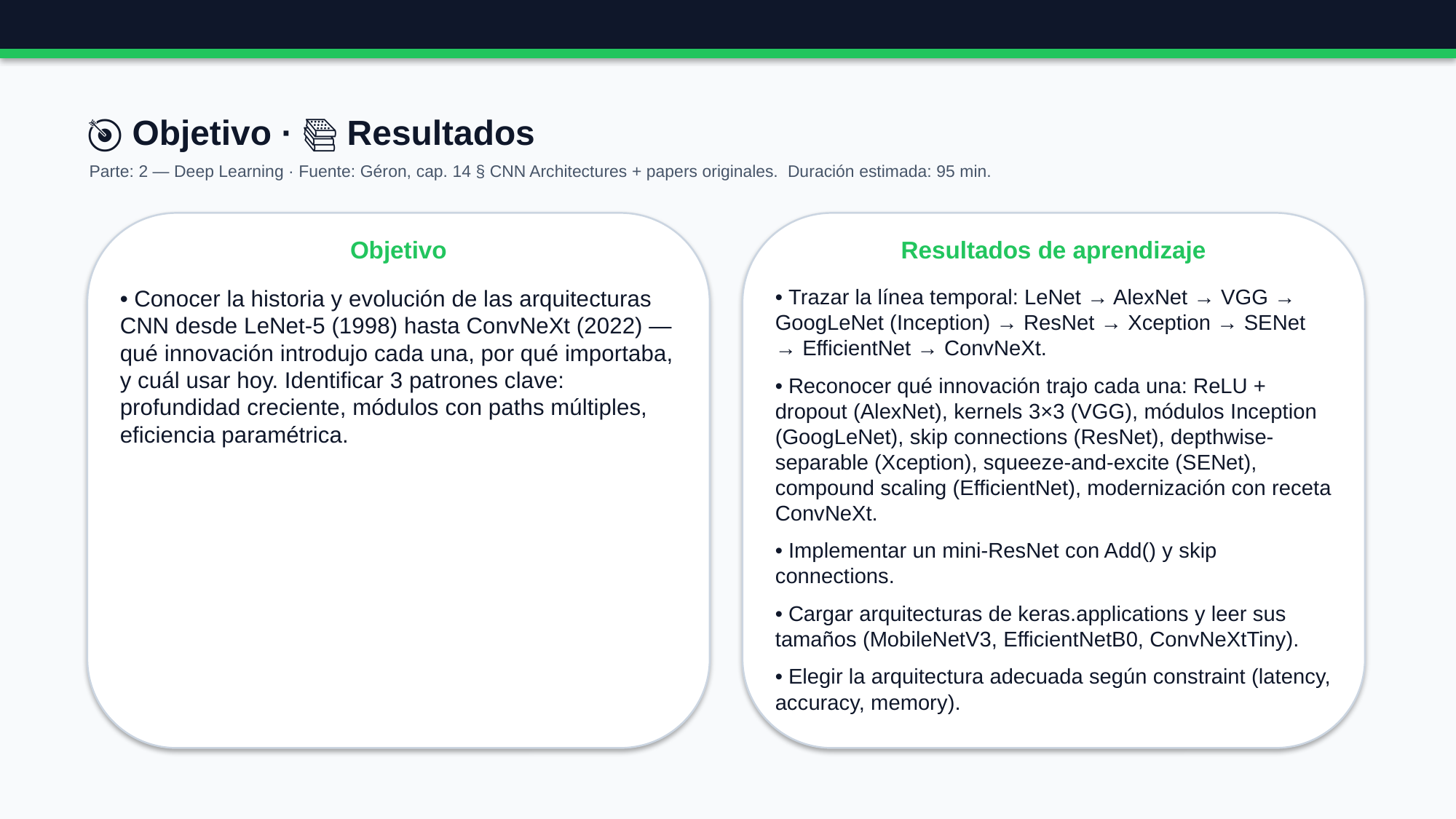

🎯 Objetivo · 📚 Resultados
Parte: 2 — Deep Learning · Fuente: Géron, cap. 14 § CNN Architectures + papers originales.  Duración estimada: 95 min.

Objetivo
Resultados de aprendizaje
• Conocer la historia y evolución de las arquitecturas CNN desde LeNet-5 (1998) hasta ConvNeXt (2022) — qué innovación introdujo cada una, por qué importaba, y cuál usar hoy. Identificar 3 patrones clave: profundidad creciente, módulos con paths múltiples, eficiencia paramétrica.
• Trazar la línea temporal: LeNet → AlexNet → VGG → GoogLeNet (Inception) → ResNet → Xception → SENet → EfficientNet → ConvNeXt.
• Reconocer qué innovación trajo cada una: ReLU + dropout (AlexNet), kernels 3×3 (VGG), módulos Inception (GoogLeNet), skip connections (ResNet), depthwise-separable (Xception), squeeze-and-excite (SENet), compound scaling (EfficientNet), modernización con receta ConvNeXt.
• Implementar un mini-ResNet con Add() y skip connections.
• Cargar arquitecturas de keras.applications y leer sus tamaños (MobileNetV3, EfficientNetB0, ConvNeXtTiny).
• Elegir la arquitectura adecuada según constraint (latency, accuracy, memory).